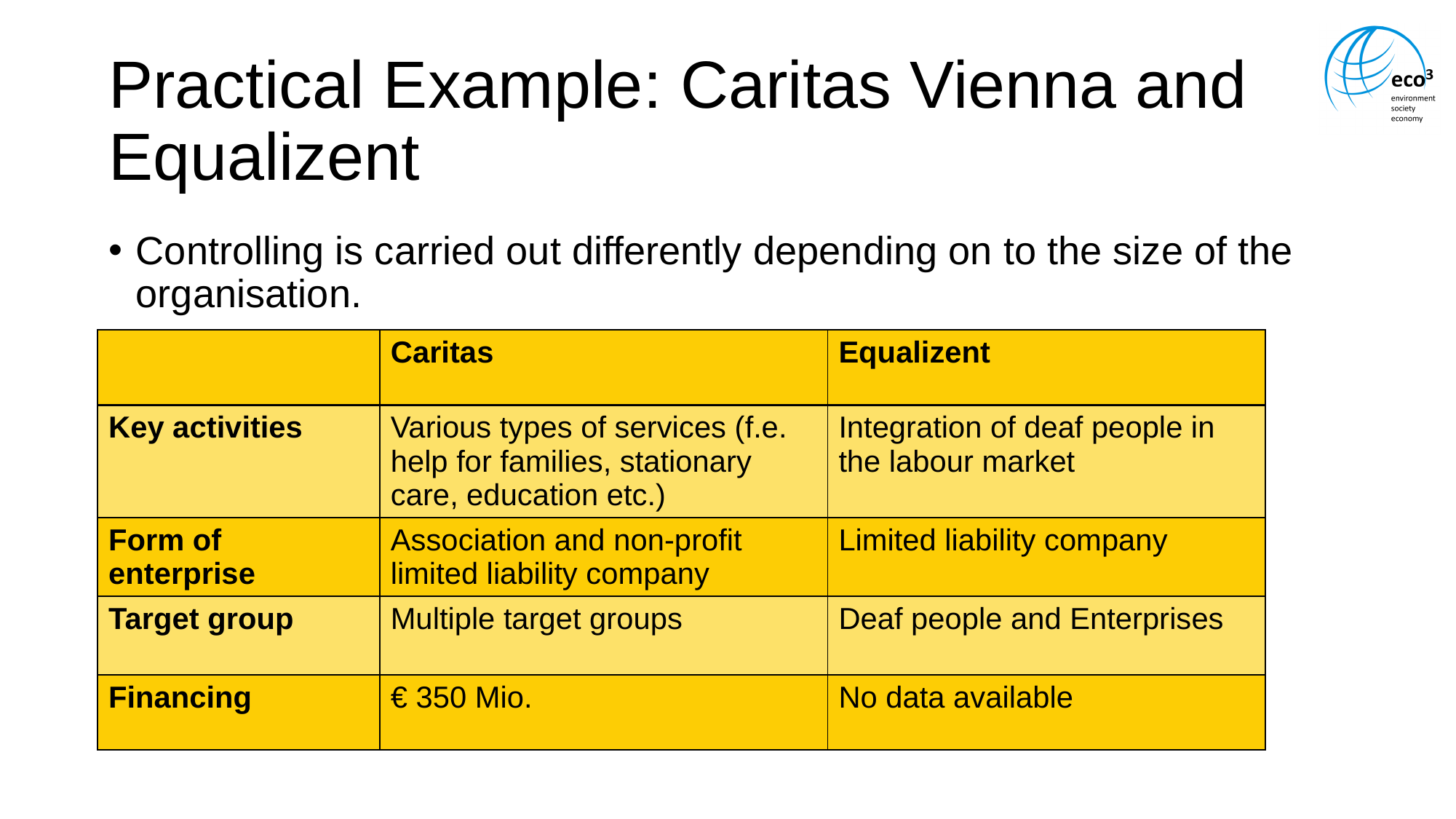

# Practical Example: Caritas Vienna and Equalizent
Controlling is carried out differently depending on to the size of the organisation.

|  | Caritas | Equalizent |
| --- | --- | --- |
| Key activities | Various types of services (f.e. help for families, stationary care, education etc.) | Integration of deaf people in the labour market |
| Form of enterprise | Association and non-profit limited liability company | Limited liability company |
| Target group | Multiple target groups | Deaf people and Enterprises |
| Financing | € 350 Mio. | No data available |